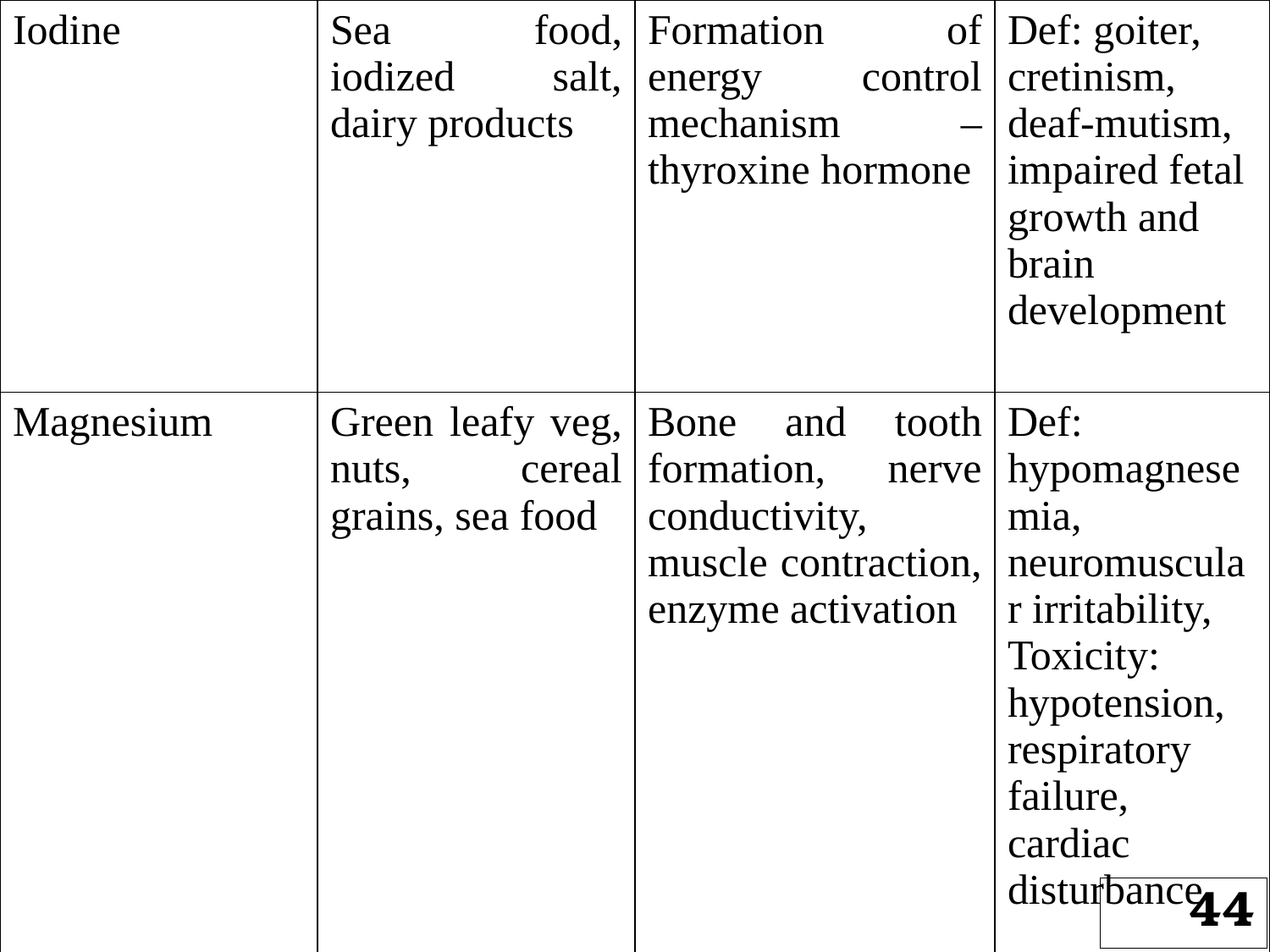

| Iodine | Sea food, iodized salt, dairy products | Formation of energy control mechanism – thyroxine hormone | Def: goiter, cretinism, deaf-mutism, impaired fetal growth and brain development |
| --- | --- | --- | --- |
| Magnesium | Green leafy veg, nuts, cereal grains, sea food | Bone and tooth formation, nerve conductivity, muscle contraction, enzyme activation | Def: hypomagnesemia, neuromuscular irritability, Toxicity: hypotension, respiratory failure, cardiac disturbance |

44